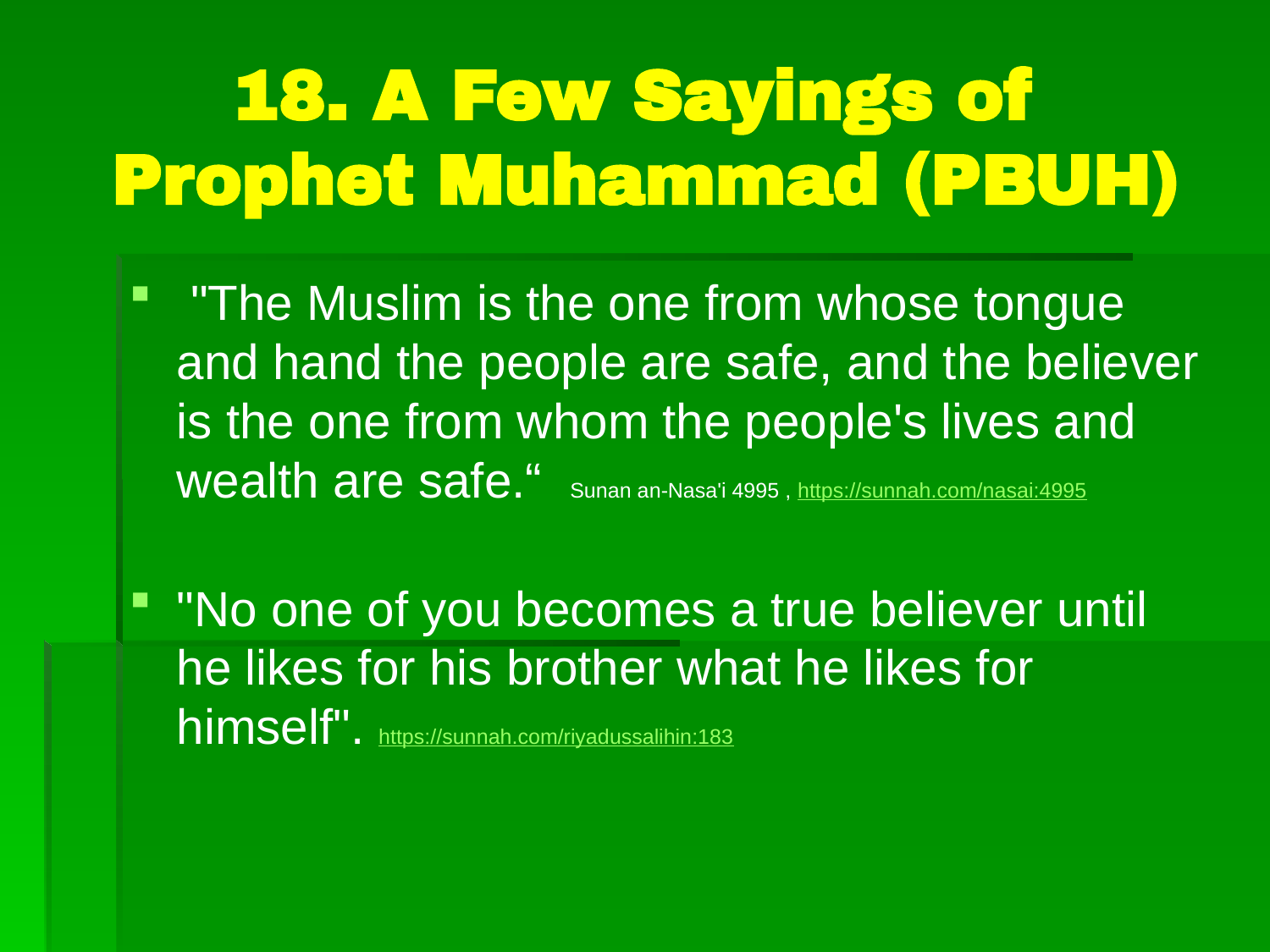

# 18. A Few Sayings of Prophet Muhammad (PBUH)
 "The Muslim is the one from whose tongue and hand the people are safe, and the believer is the one from whom the people's lives and wealth are safe.“  Sunan an-Nasa'i 4995 , https://sunnah.com/nasai:4995

"No one of you becomes a true believer until he likes for his brother what he likes for himself". https://sunnah.com/riyadussalihin:183